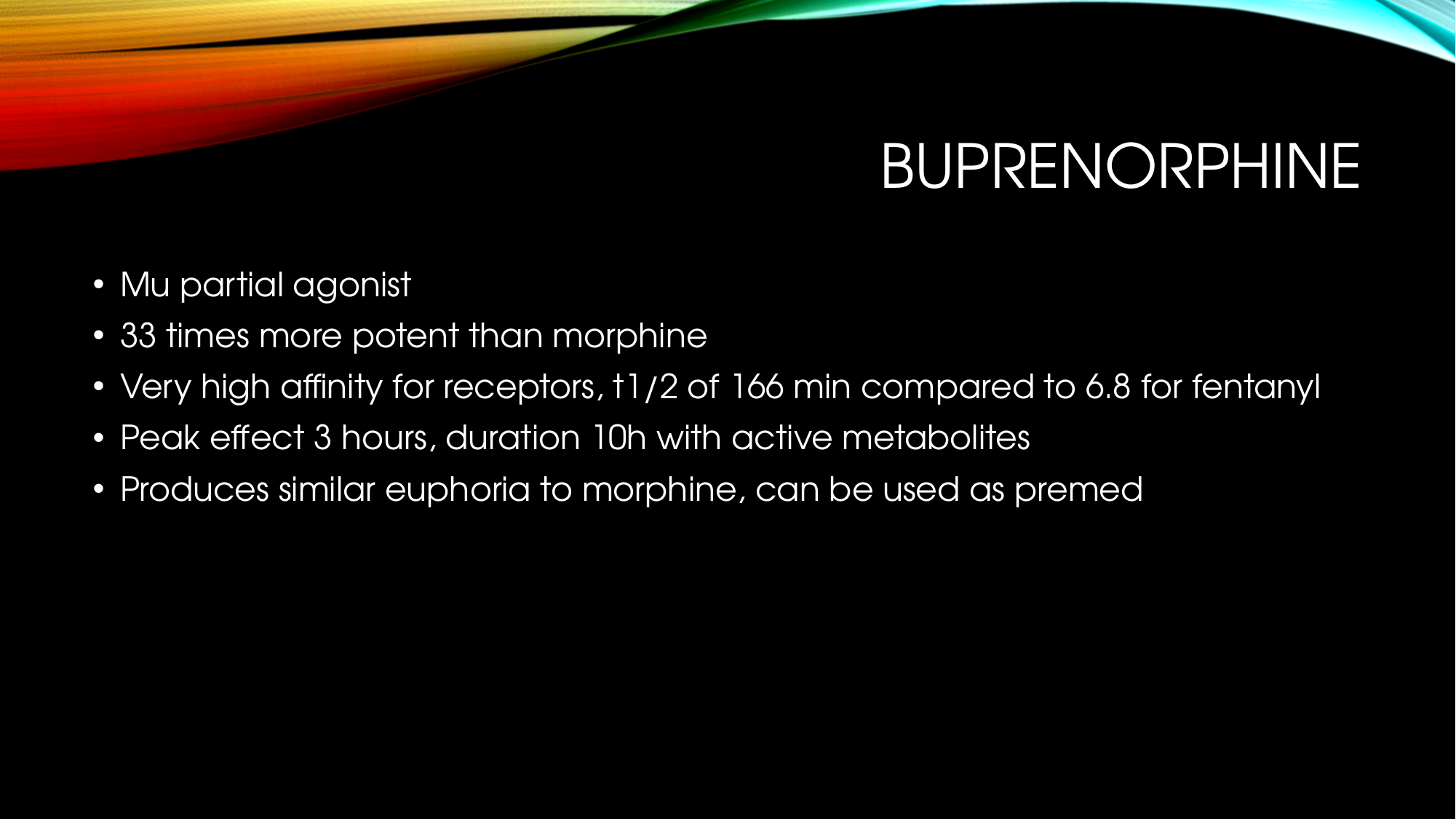

# Buprenorphine
Mu partial agonist
33 times more potent than morphine
Very high affinity for receptors, t1/2 of 166 min compared to 6.8 for fentanyl
Peak effect 3 hours, duration 10h with active metabolites
Produces similar euphoria to morphine, can be used as premed